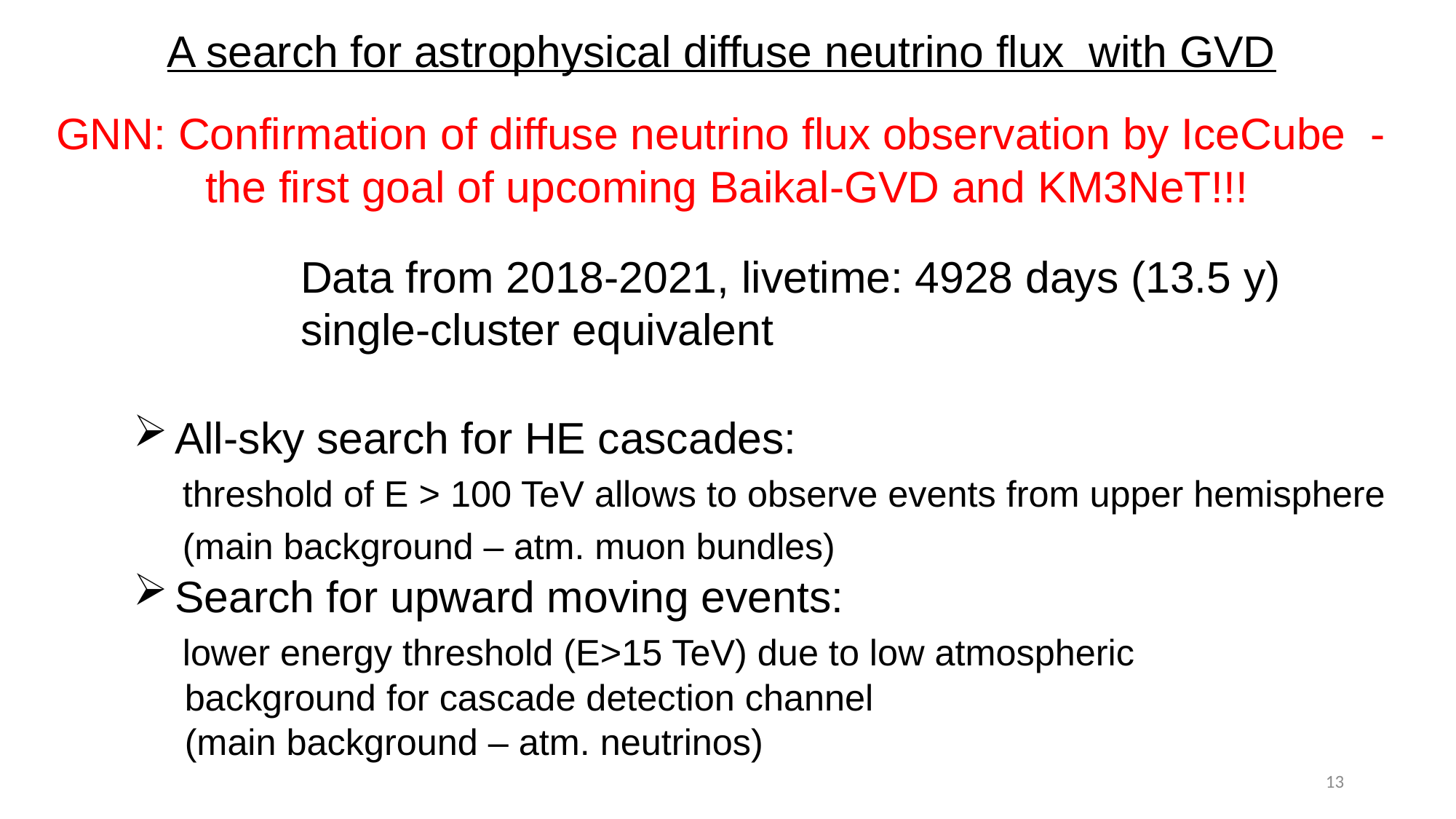

A search for astrophysical diffuse neutrino flux  with GVD
GNN: Confirmation of diffuse neutrino flux observation by IceCube  -
the first goal of upcoming Baikal-GVD and KM3NeT!!!
Data from 2018-2021, livetime: 4928 days (13.5 y)
single-cluster equivalent

All-sky search for HE cascades:
    threshold of E > 100 TeV allows to observe events from upper hemisphere
    (main background – atm. muon bundles)
Search for upward moving events:
    lower energy threshold (E>15 TeV) due to low atmospheric
     background for cascade detection channel
     (main background – atm. neutrinos)

13